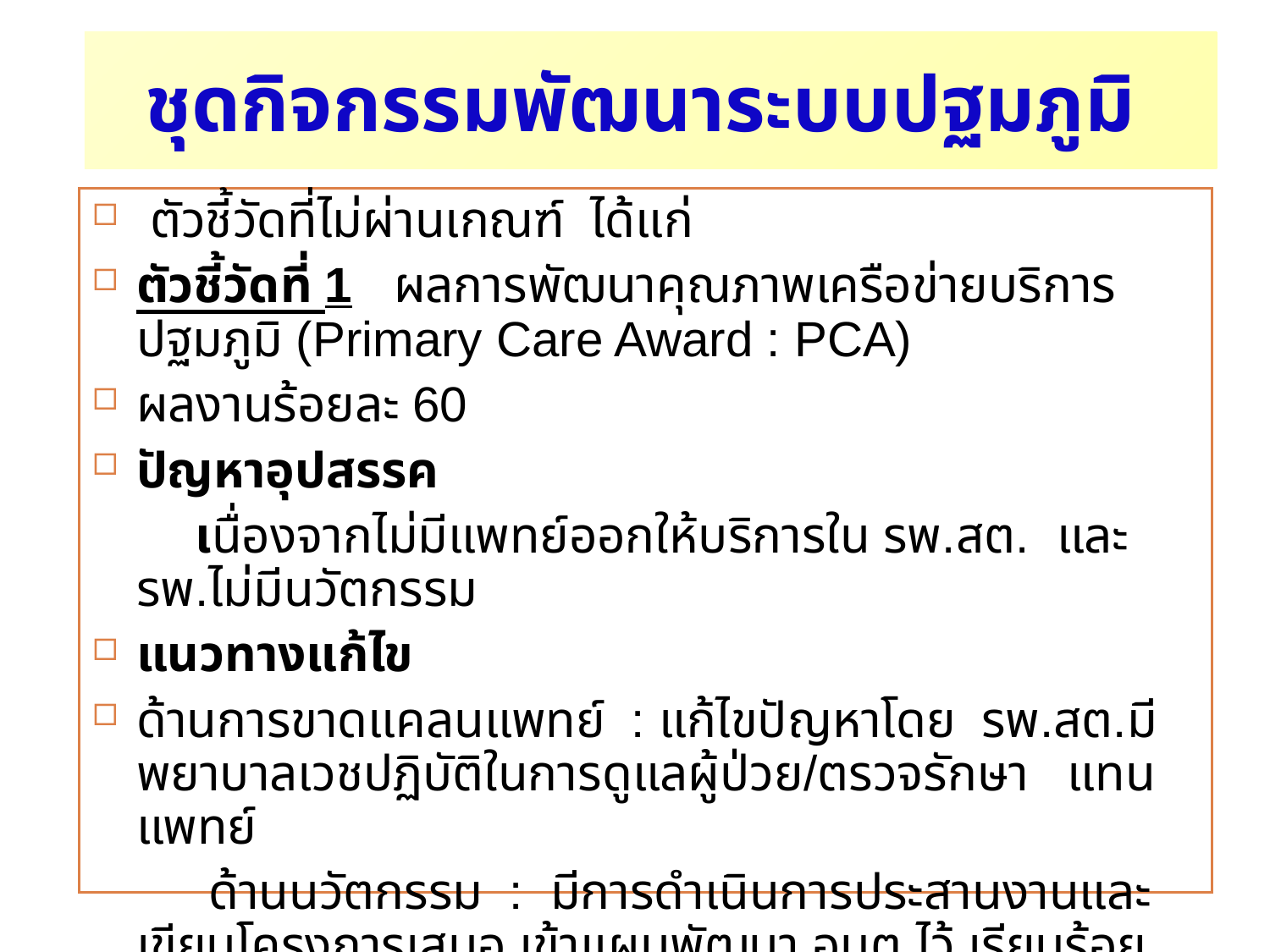

ชุดกิจกรรมพัฒนาระบบปฐมภูมิ
 ตัวชี้วัดที่ไม่ผ่านเกณฑ์  ได้แก่
ตัวชี้วัดที่ 1   ผลการพัฒนาคุณภาพเครือข่ายบริการปฐมภูมิ (Primary Care Award : PCA)
ผลงานร้อยละ 60
ปัญหาอุปสรรค
        เนื่องจากไม่มีแพทย์ออกให้บริการใน รพ.สต.  และรพ.ไม่มีนวัตกรรม
แนวทางแก้ไข
ด้านการขาดแคลนแพทย์  : แก้ไขปัญหาโดย  รพ.สต.มีพยาบาลเวชปฏิบัติในการดูแลผู้ป่วย/ตรวจรักษา   แทนแพทย์
         ด้านนวัตกรรม  :  มีการดำเนินการประสานงานและเขียนโครงการเสนอ เข้าแผนพัฒนา อบต.ไว้ เรียบร้อยแล้ว